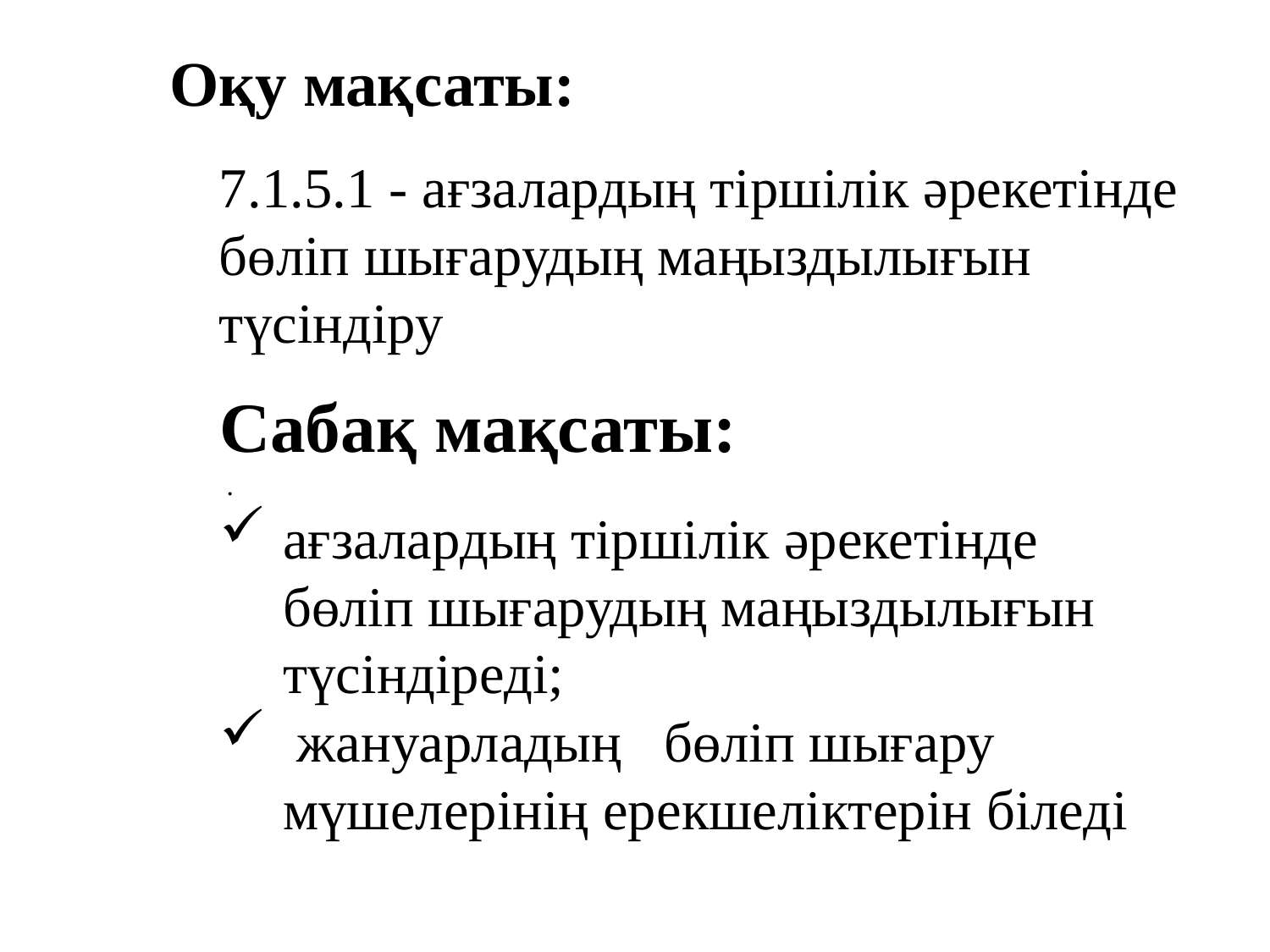

Оқу мақсаты:

7.1.5.1 - ағзалардың тіршілік әрекетінде бөліп шығарудың маңыздылығын түсіндіру
Сабақ мақсаты:
 .
ағзалардың тіршілік әрекетінде бөліп шығарудың маңыздылығын түсіндіреді;
 жануарладың   бөліп шығару мүшелерінің ерекшеліктерін біледі